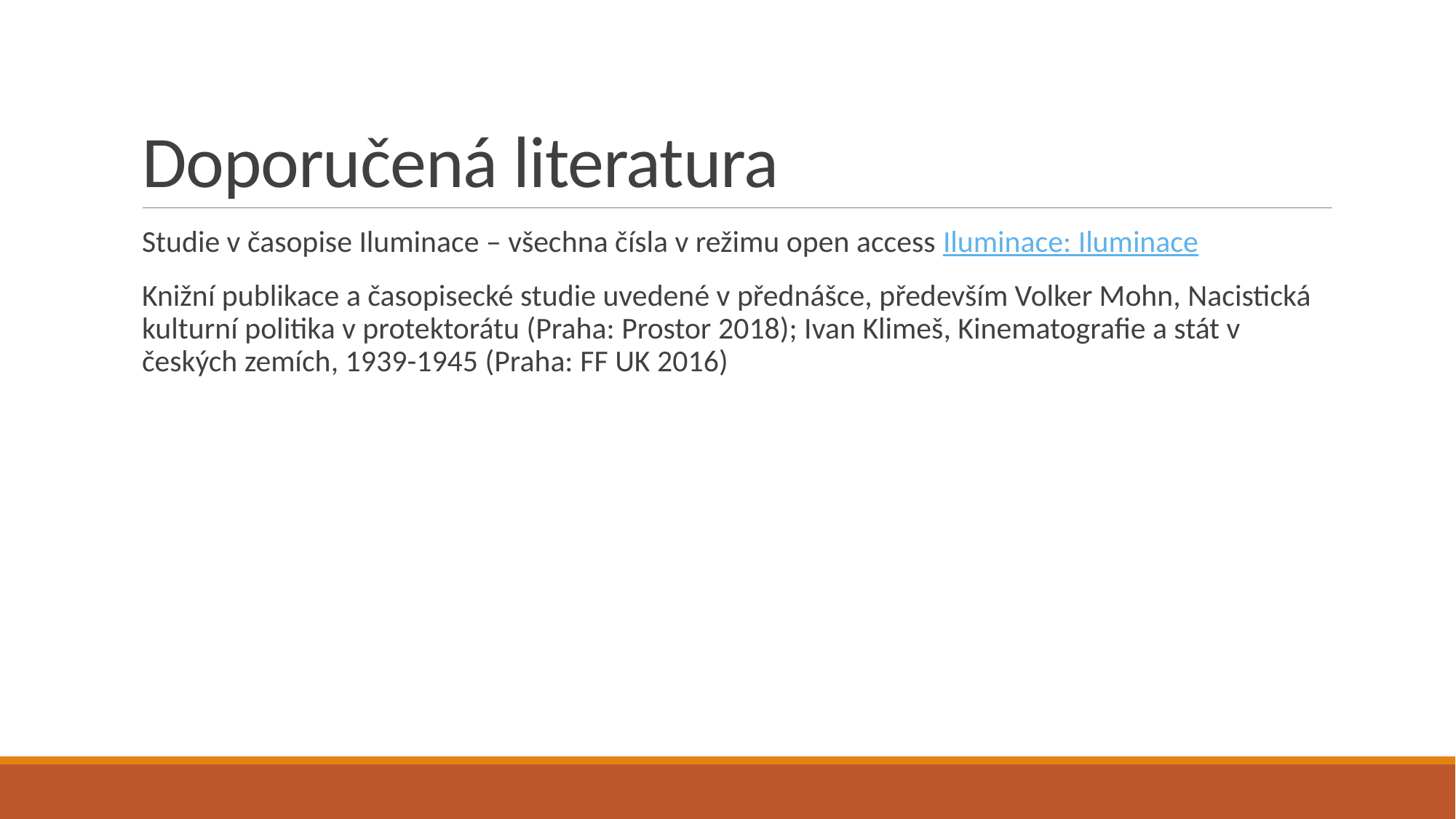

# Doporučená literatura
Studie v časopise Iluminace – všechna čísla v režimu open access Iluminace: Iluminace
Knižní publikace a časopisecké studie uvedené v přednášce, především Volker Mohn, Nacistická kulturní politika v protektorátu (Praha: Prostor 2018); Ivan Klimeš, Kinematografie a stát v českých zemích, 1939-1945 (Praha: FF UK 2016)